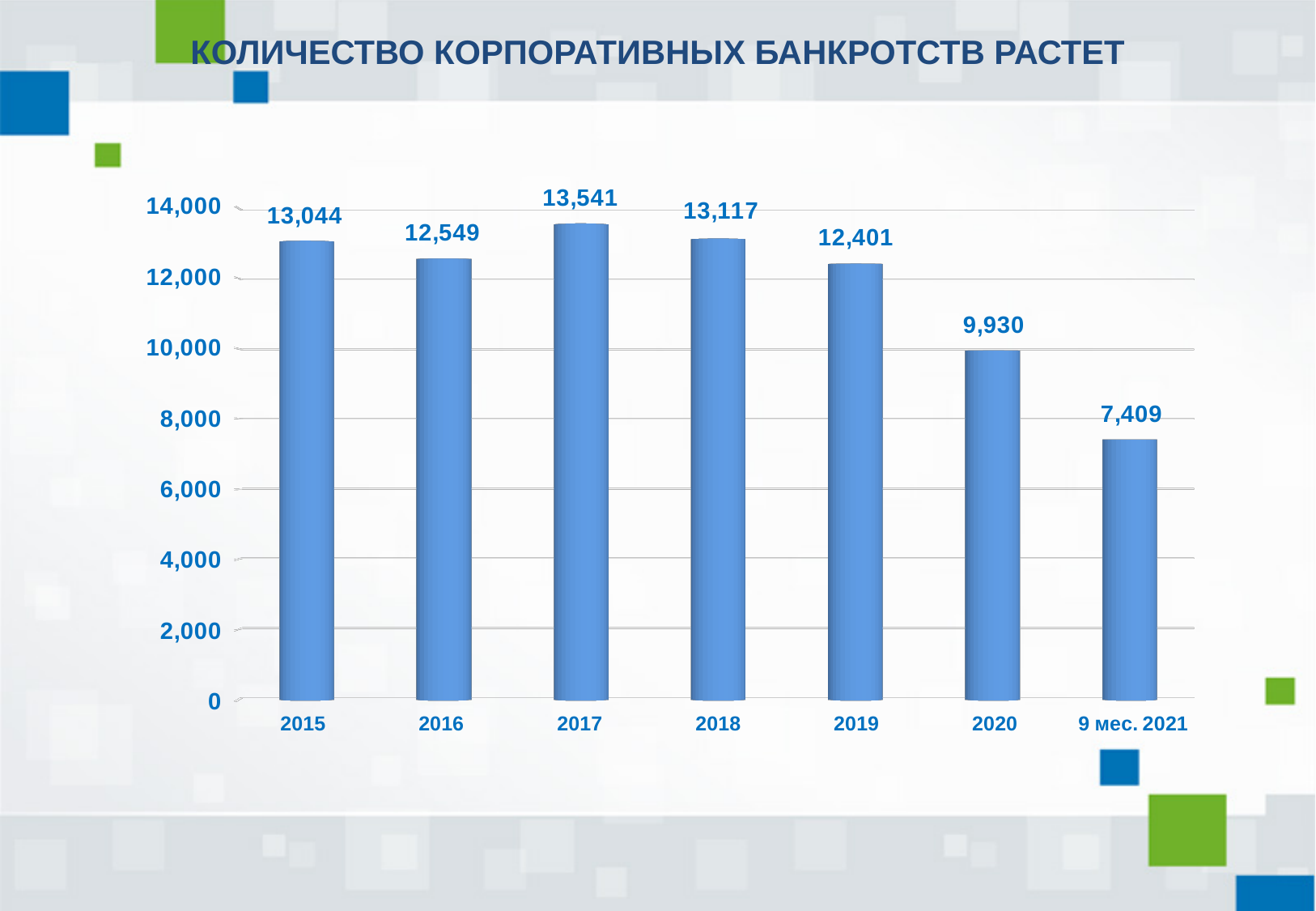

# КОЛИЧЕСТВО КОРПОРАТИВНЫХ БАНКРОТСТВ РАСТЕТ

[unsupported chart]